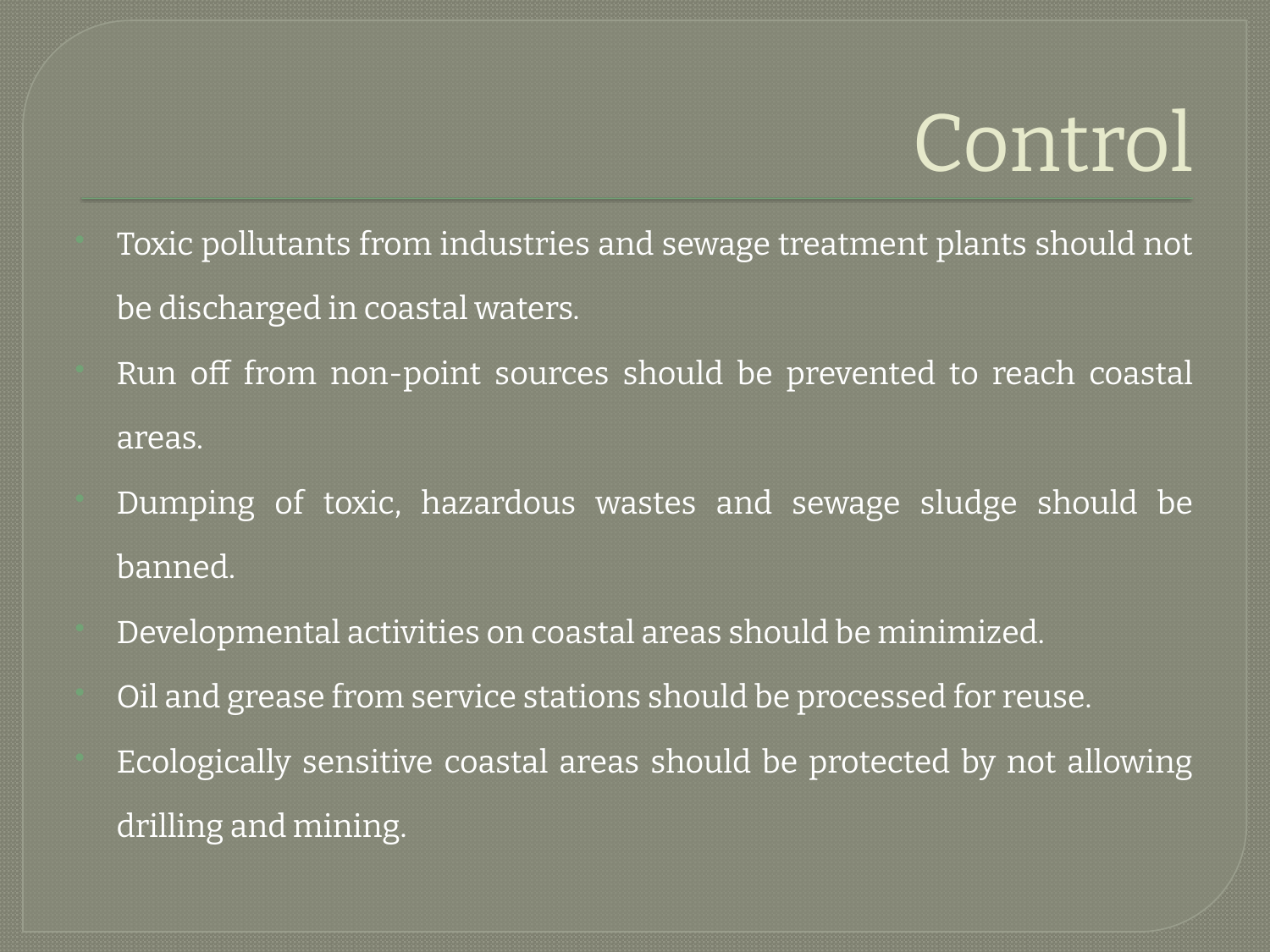

# Control
Toxic pollutants from industries and sewage treatment plants should not be discharged in coastal waters.
Run off from non-point sources should be prevented to reach coastal areas.
Dumping of toxic, hazardous wastes and sewage sludge should be banned.
Developmental activities on coastal areas should be minimized.
Oil and grease from service stations should be processed for reuse.
Ecologically sensitive coastal areas should be protected by not allowing drilling and mining.